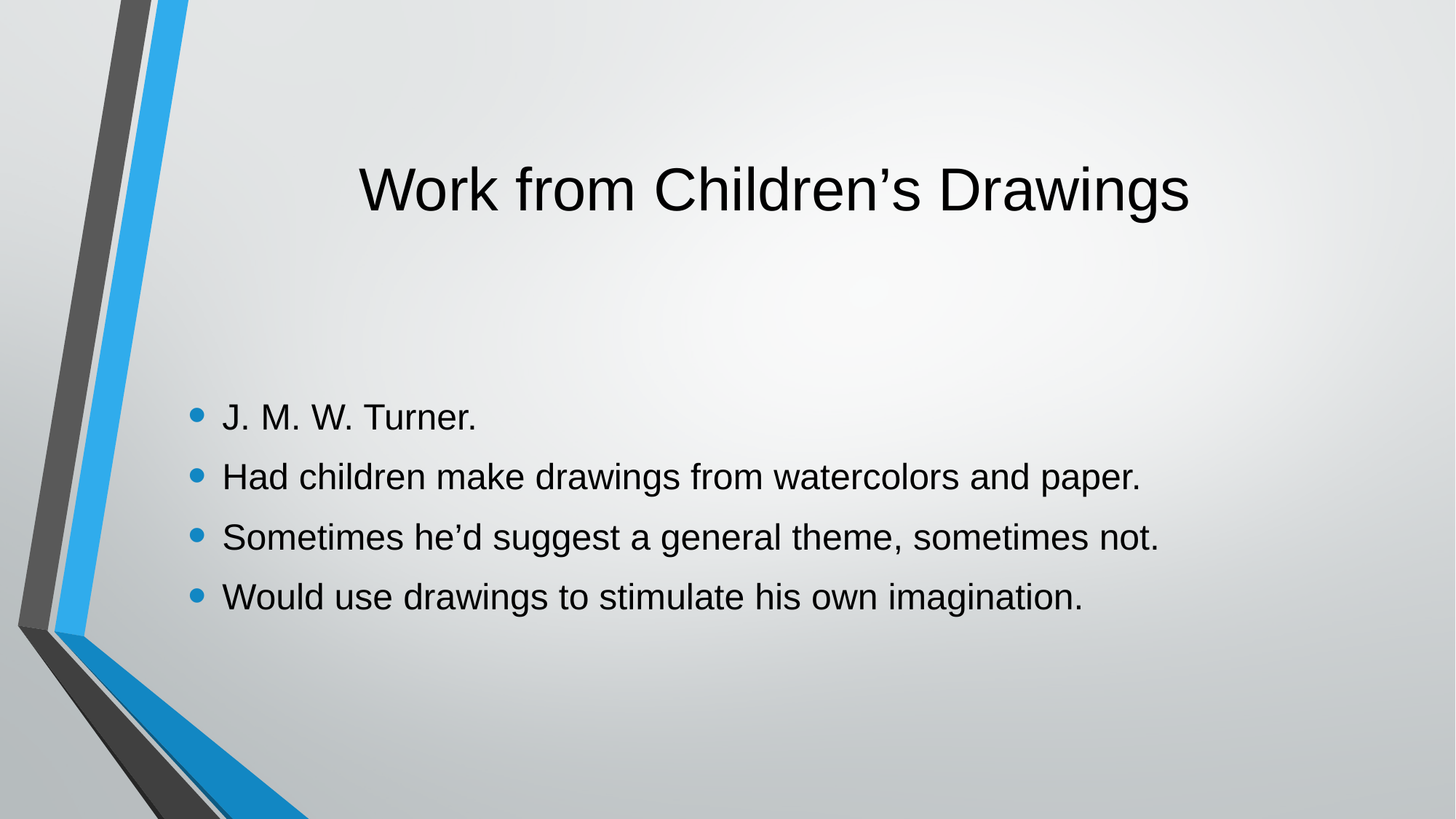

# Work from Children’s Drawings
J. M. W. Turner.
Had children make drawings from watercolors and paper.
Sometimes he’d suggest a general theme, sometimes not.
Would use drawings to stimulate his own imagination.